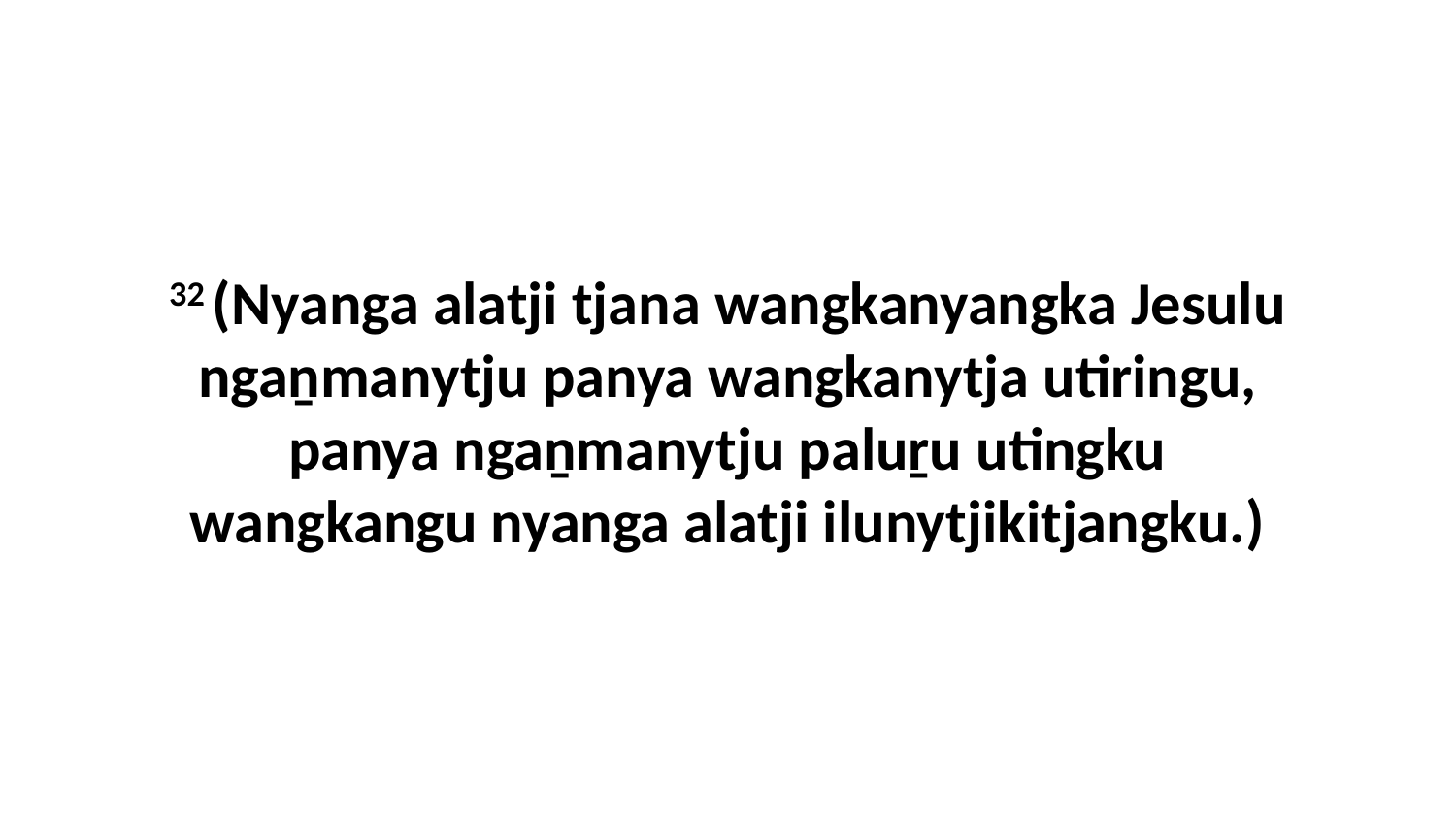

32 (Nyanga alatji tjana wangkanyangka Jesulu ngaṉmanytju panya wangkanytja utiringu, panya ngaṉmanytju paluṟu utingku wangkangu nyanga alatji ilunytjikitjangku.)